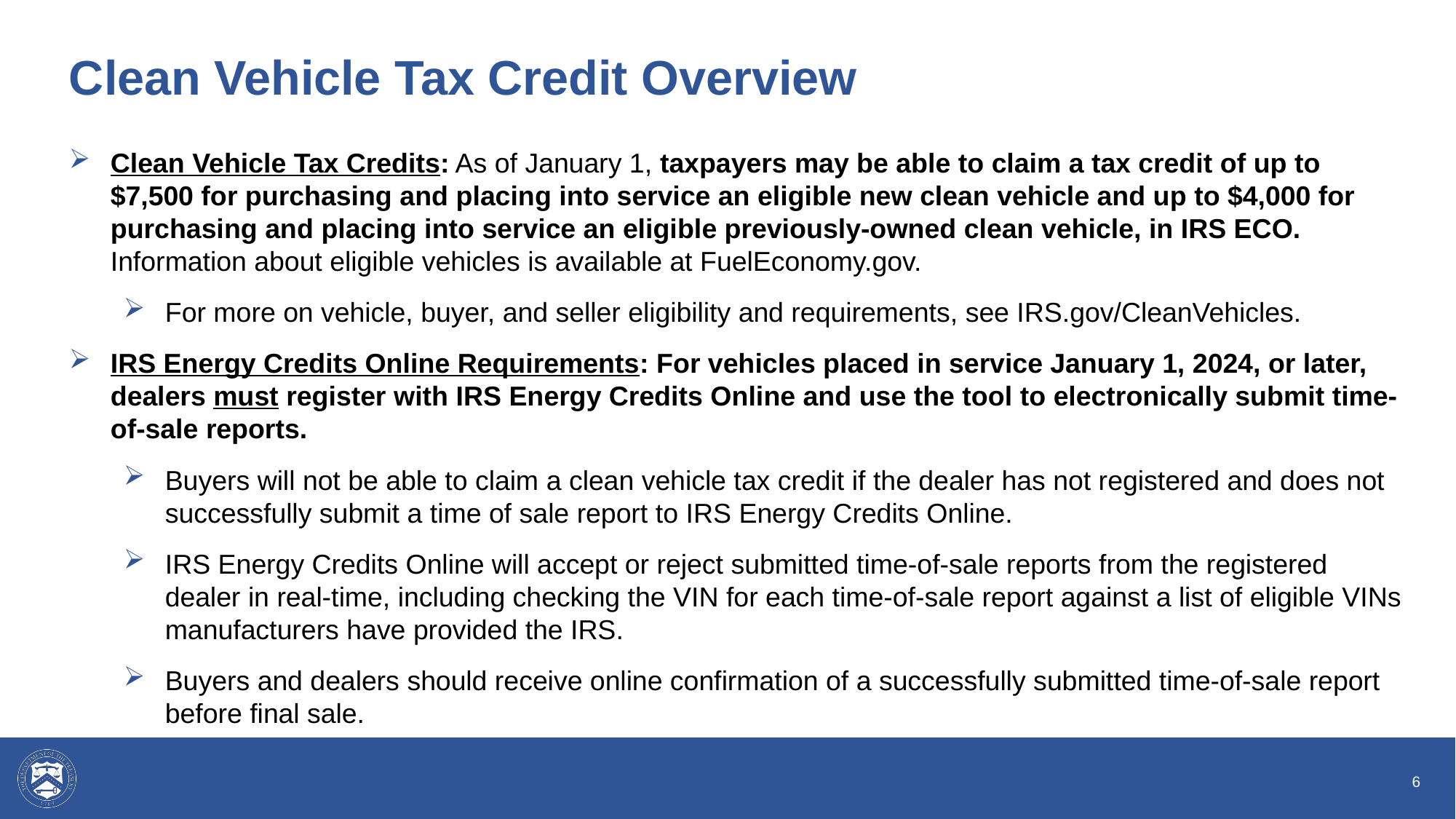

# Clean Vehicle Tax Credit Overview
Clean Vehicle Tax Credits: As of January 1, taxpayers may be able to claim a tax credit of up to $7,500 for purchasing and placing into service an eligible new clean vehicle and up to $4,000 for purchasing and placing into service an eligible previously-owned clean vehicle, in IRS ECO. Information about eligible vehicles is available at FuelEconomy.gov.
For more on vehicle, buyer, and seller eligibility and requirements, see IRS.gov/CleanVehicles.
IRS Energy Credits Online Requirements: For vehicles placed in service January 1, 2024, or later, dealers must register with IRS Energy Credits Online and use the tool to electronically submit time-of-sale reports.
Buyers will not be able to claim a clean vehicle tax credit if the dealer has not registered and does not successfully submit a time of sale report to IRS Energy Credits Online.
IRS Energy Credits Online will accept or reject submitted time-of-sale reports from the registered dealer in real-time, including checking the VIN for each time-of-sale report against a list of eligible VINs manufacturers have provided the IRS.
Buyers and dealers should receive online confirmation of a successfully submitted time-of-sale report before final sale.